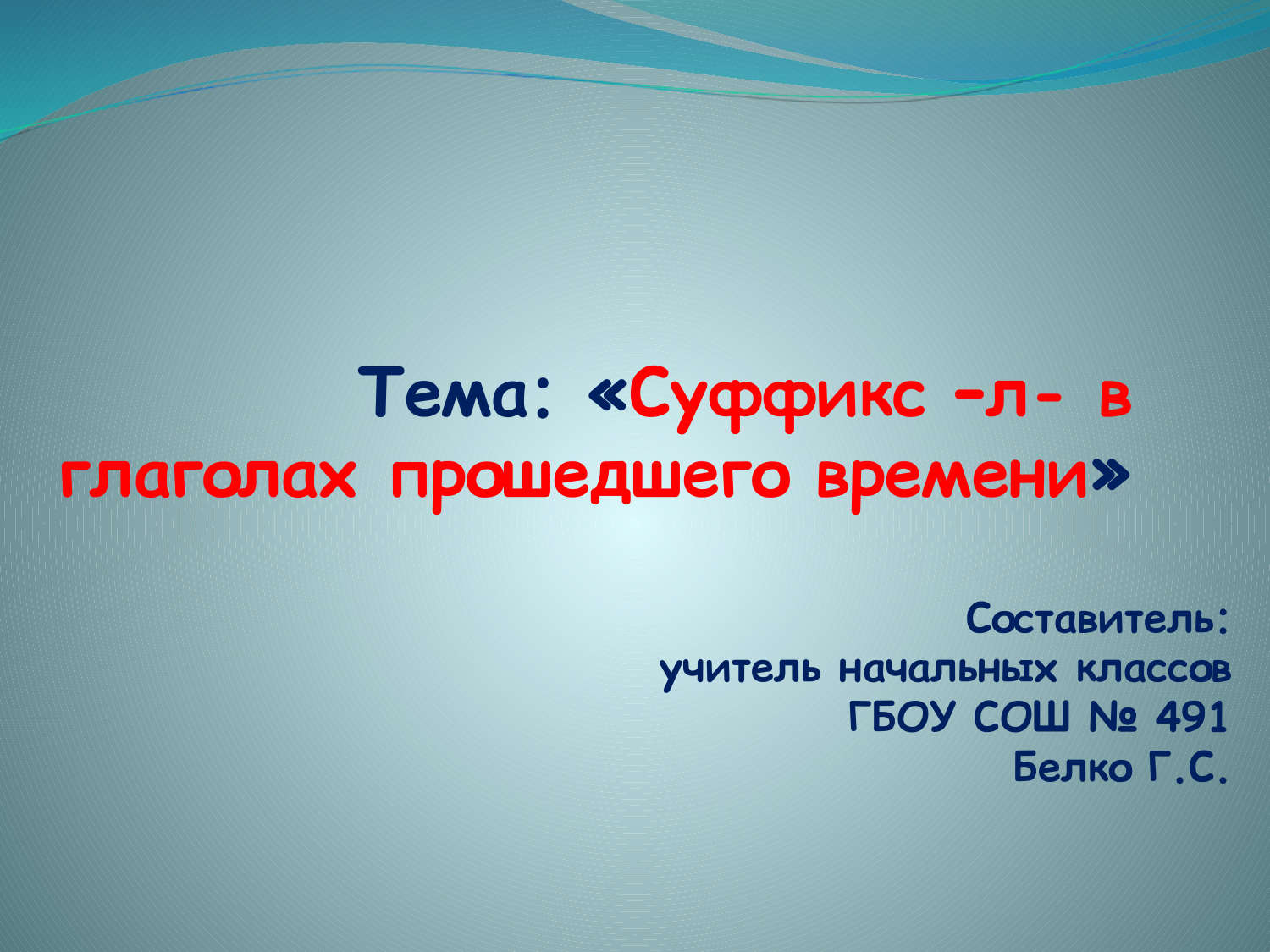

# Тема: «Суффикс –л- в глаголах прошедшего времени»
Составитель:
учитель начальных классов
ГБОУ СОШ № 491
Белко Г.С.